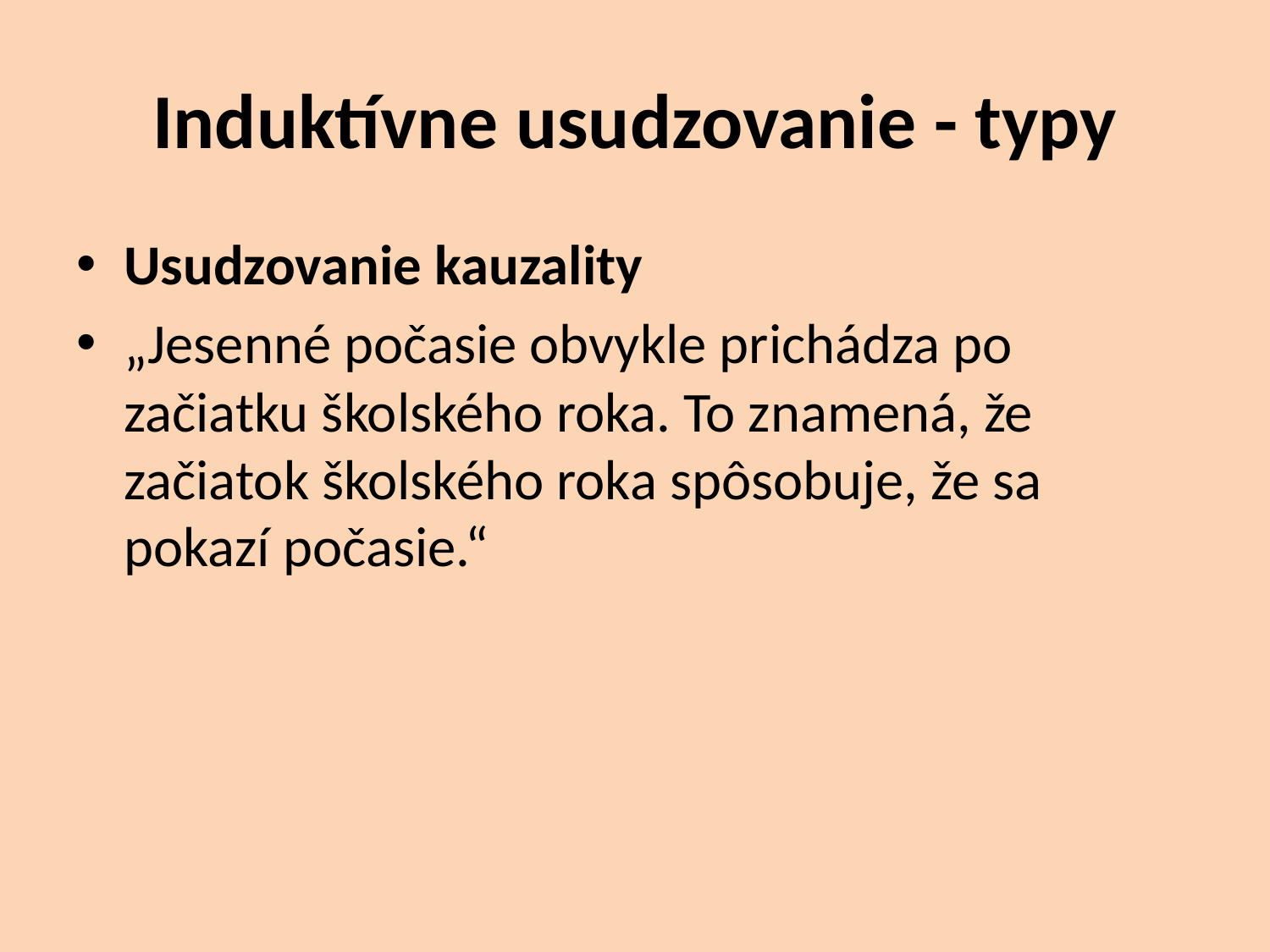

# Induktívne usudzovanie - typy
Usudzovanie kauzality
„Jesenné počasie obvykle prichádza po začiatku školského roka. To znamená, že začiatok školského roka spôsobuje, že sa pokazí počasie.“